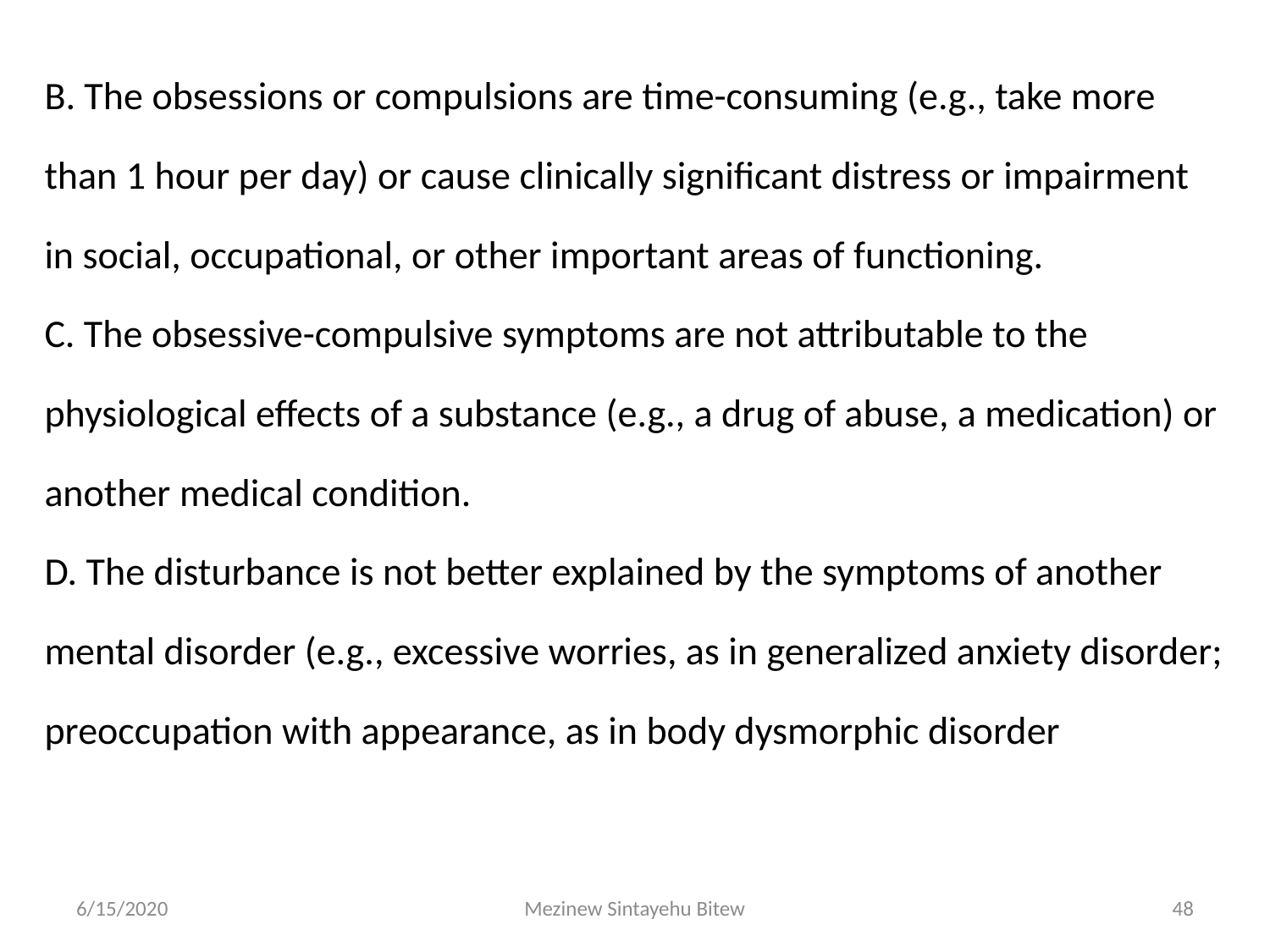

B. The obsessions or compulsions are time-consuming (e.g., take more than 1 hour per day) or cause clinically significant distress or impairment in social, occupational, or other important areas of functioning.
C. The obsessive-compulsive symptoms are not attributable to the physiological effects of a substance (e.g., a drug of abuse, a medication) or another medical condition.
D. The disturbance is not better explained by the symptoms of another mental disorder (e.g., excessive worries, as in generalized anxiety disorder; preoccupation with appearance, as in body dysmorphic disorder

6/15/2020
Mezinew Sintayehu Bitew
48